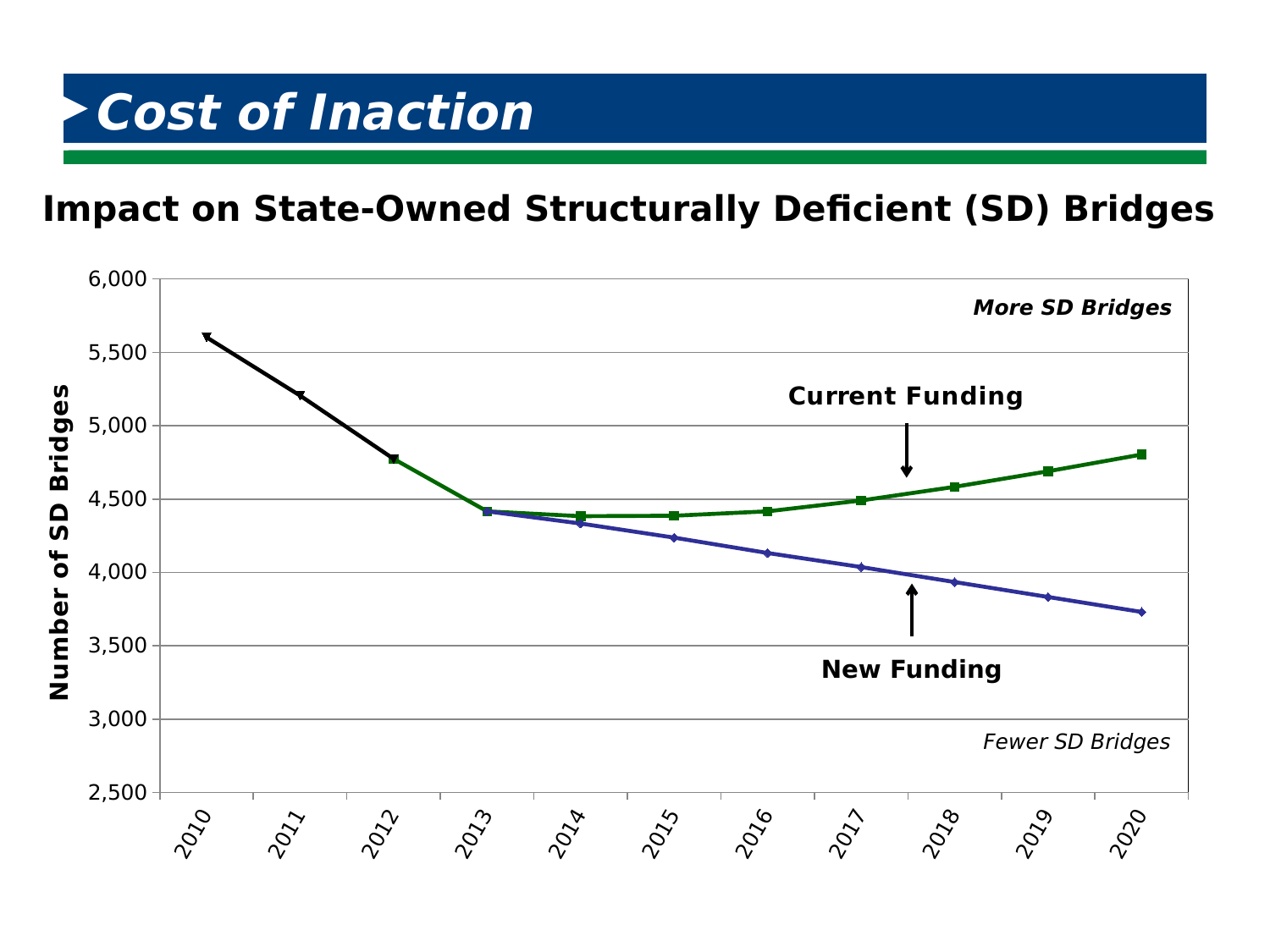

# Cost of Inaction
Impact on State-Owned Structurally Deficient (SD) Bridges

### Chart

| Category | SD Reduction at current funding | Potential SD Reduction with increased Funding | Actual SD Numbers |
|---|---|---|---|
| 2010 | None | None | 5602.0 |
| 2011 | None | None | 5205.0 |
| 2012 | 4774.0 | None | 4774.0 |
| 2013 | 4416.5 | 4416.5 | None |
| 2014 | 4383.5 | 4333.5 | None |
| 2015 | 4386.5 | 4237.5 | None |
| 2016 | 4416.5 | 4132.5 | None |
| 2017 | 4490.5 | 4036.5 | None |
| 2018 | 4583.5 | 3934.5 | None |
| 2019 | 4689.5 | 3832.5 | None |
| 2020 | 4803.5 | 3730.5 | None |
More SD Bridges
New Funding
Fewer SD Bridges